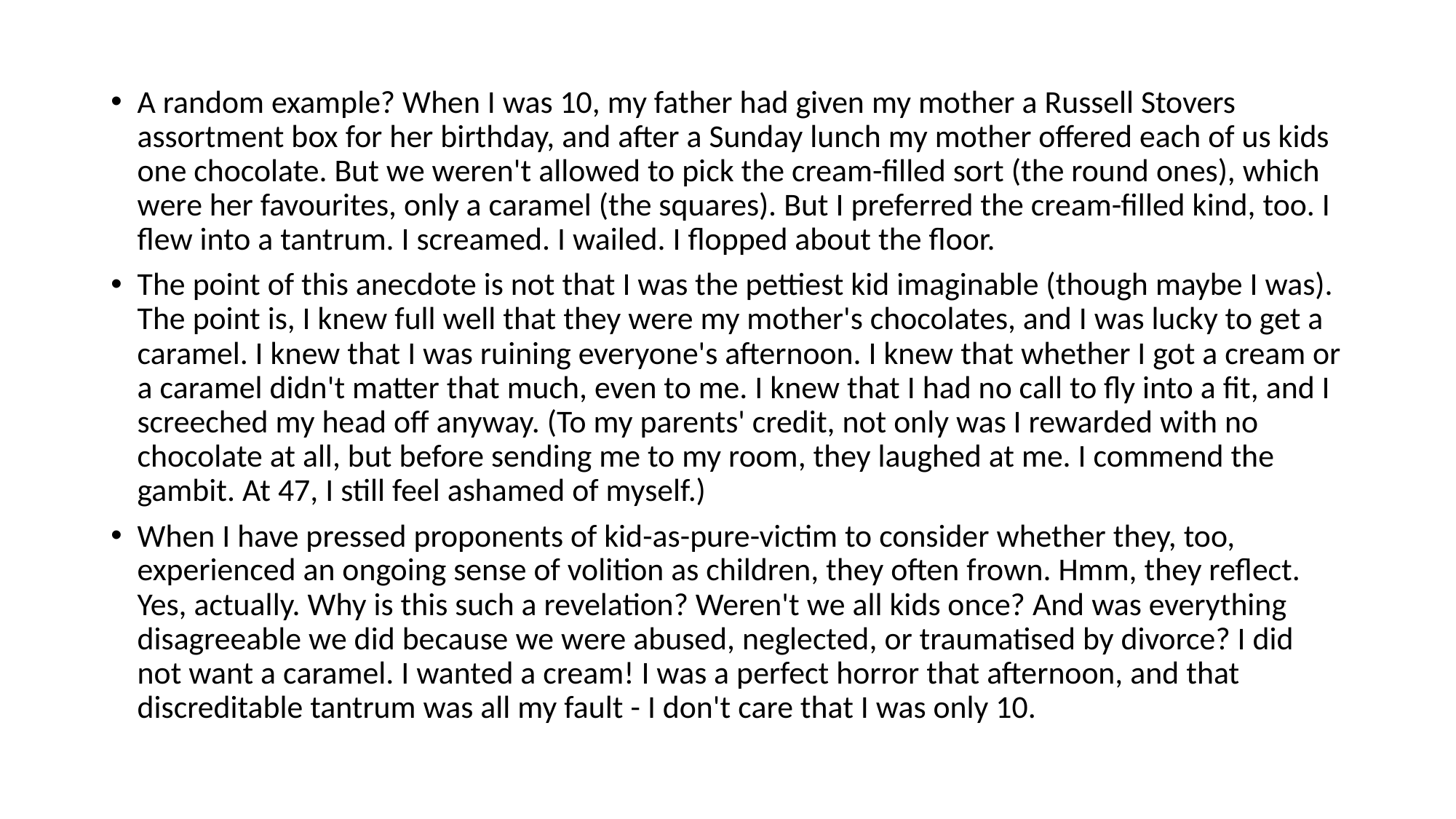

#
A random example? When I was 10, my father had given my mother a Russell Stovers assortment box for her birthday, and after a Sunday lunch my mother offered each of us kids one chocolate. But we weren't allowed to pick the cream-filled sort (the round ones), which were her favourites, only a caramel (the squares). But I preferred the cream-filled kind, too. I flew into a tantrum. I screamed. I wailed. I flopped about the floor.
The point of this anecdote is not that I was the pettiest kid imaginable (though maybe I was). The point is, I knew full well that they were my mother's chocolates, and I was lucky to get a caramel. I knew that I was ruining everyone's afternoon. I knew that whether I got a cream or a caramel didn't matter that much, even to me. I knew that I had no call to fly into a fit, and I screeched my head off anyway. (To my parents' credit, not only was I rewarded with no chocolate at all, but before sending me to my room, they laughed at me. I commend the gambit. At 47, I still feel ashamed of myself.)
When I have pressed proponents of kid-as-pure-victim to consider whether they, too, experienced an ongoing sense of volition as children, they often frown. Hmm, they reflect. Yes, actually. Why is this such a revelation? Weren't we all kids once? And was everything disagreeable we did because we were abused, neglected, or traumatised by divorce? I did not want a caramel. I wanted a cream! I was a perfect horror that afternoon, and that discreditable tantrum was all my fault - I don't care that I was only 10.